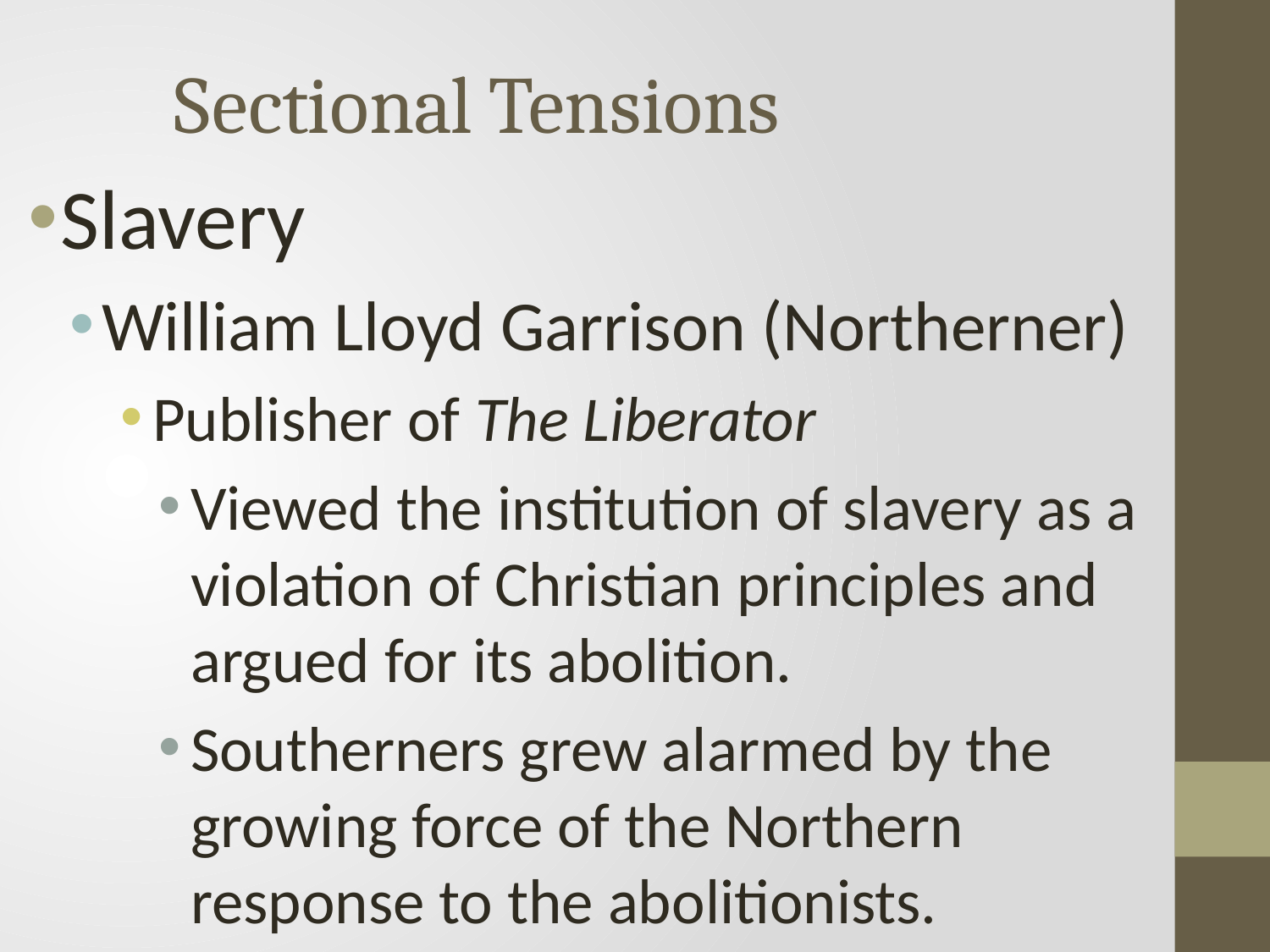

# Sectional Tensions
Slavery
William Lloyd Garrison (Northerner)
Publisher of The Liberator
Viewed the institution of slavery as a violation of Christian principles and argued for its abolition.
Southerners grew alarmed by the growing force of the Northern response to the abolitionists.